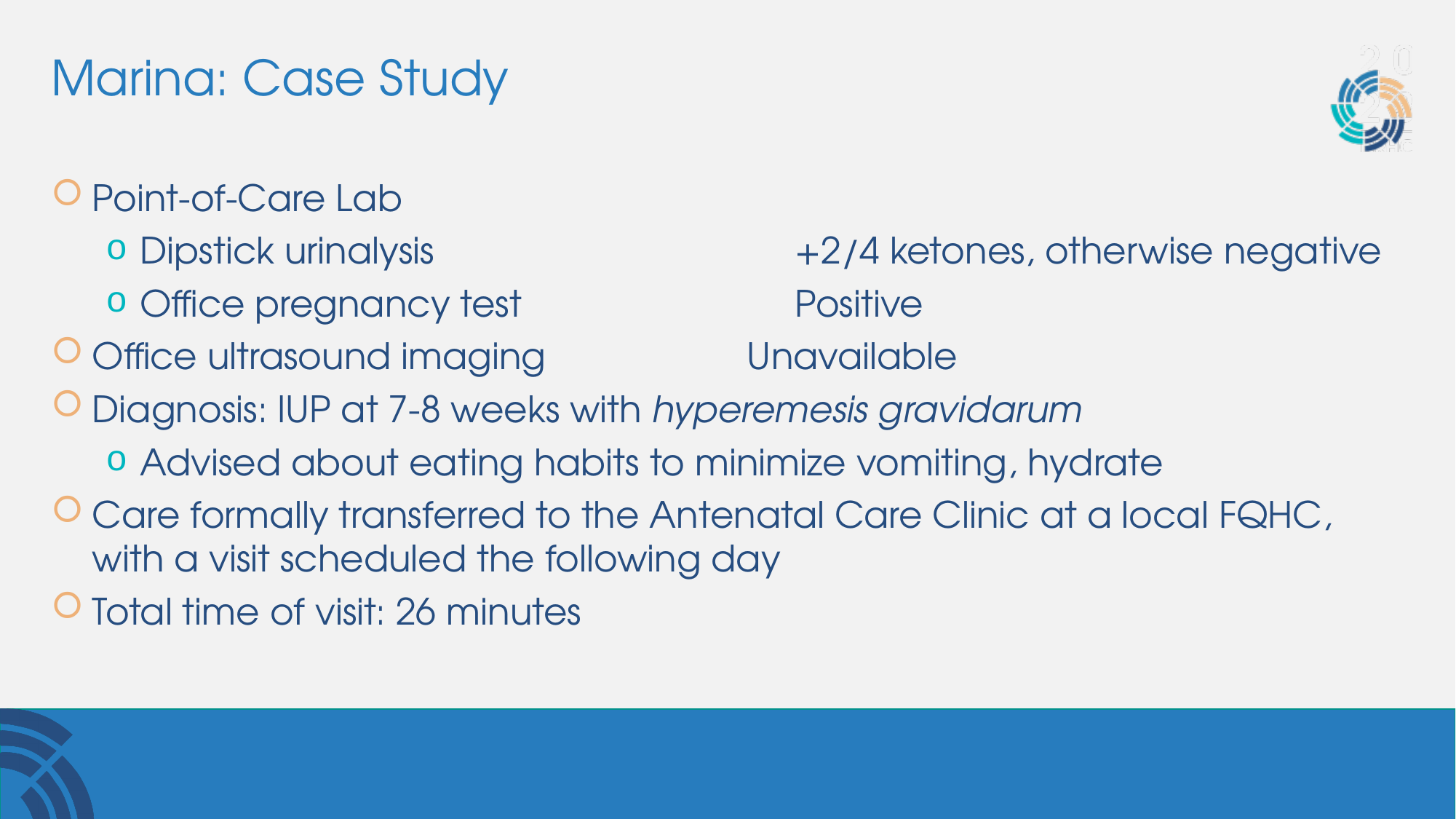

# Marina: Case Study
Point-of-Care Lab
Dipstick urinalysis 				+2/4 ketones, otherwise negative
Office pregnancy test 			Positive
Office ultrasound imaging 		Unavailable
Diagnosis: IUP at 7-8 weeks with hyperemesis gravidarum
Advised about eating habits to minimize vomiting, hydrate
Care formally transferred to the Antenatal Care Clinic at a local FQHC, with a visit scheduled the following day
Total time of visit: 26 minutes